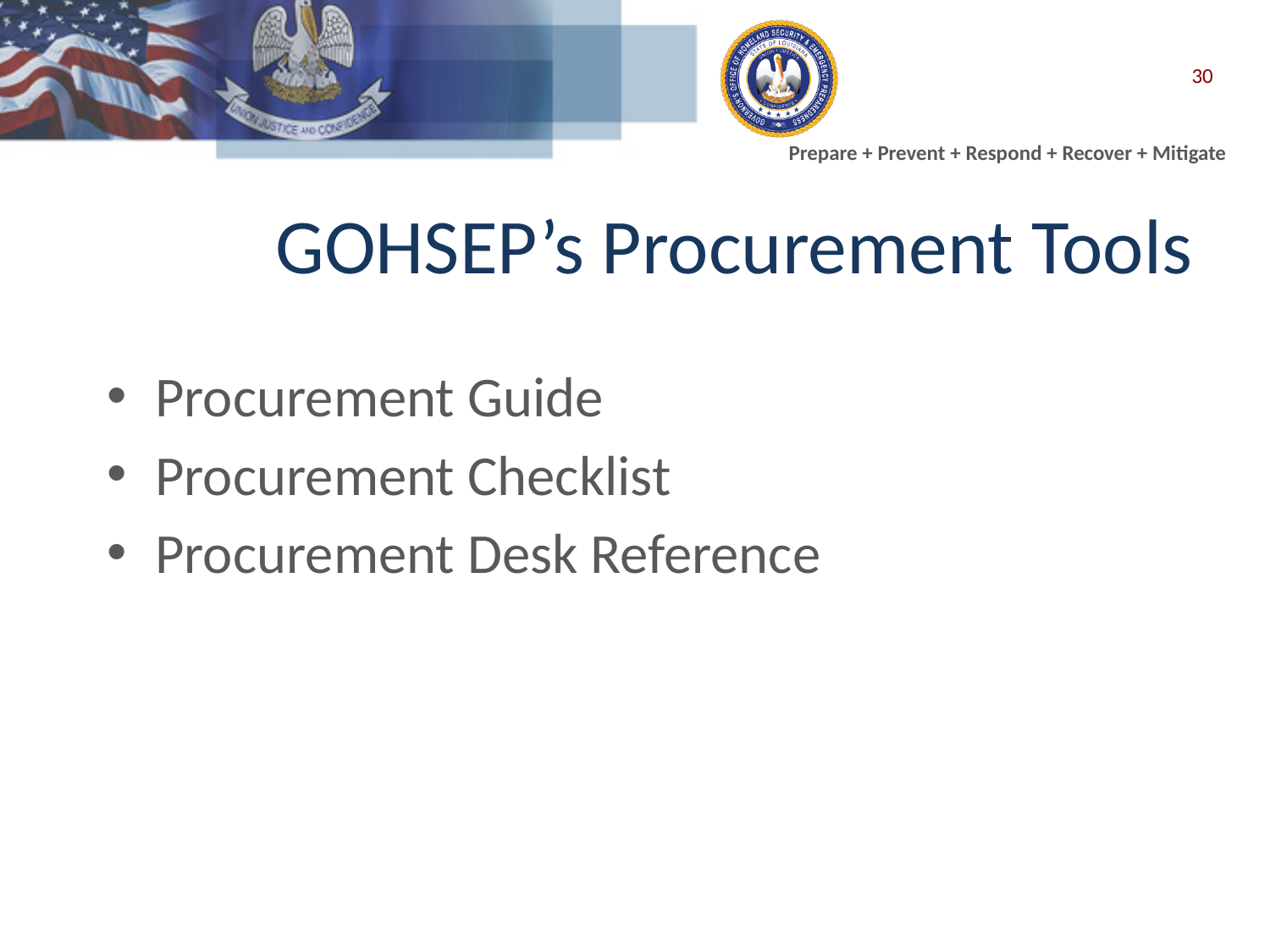

30
# GOHSEP’s Procurement Tools
Procurement Guide
Procurement Checklist
Procurement Desk Reference